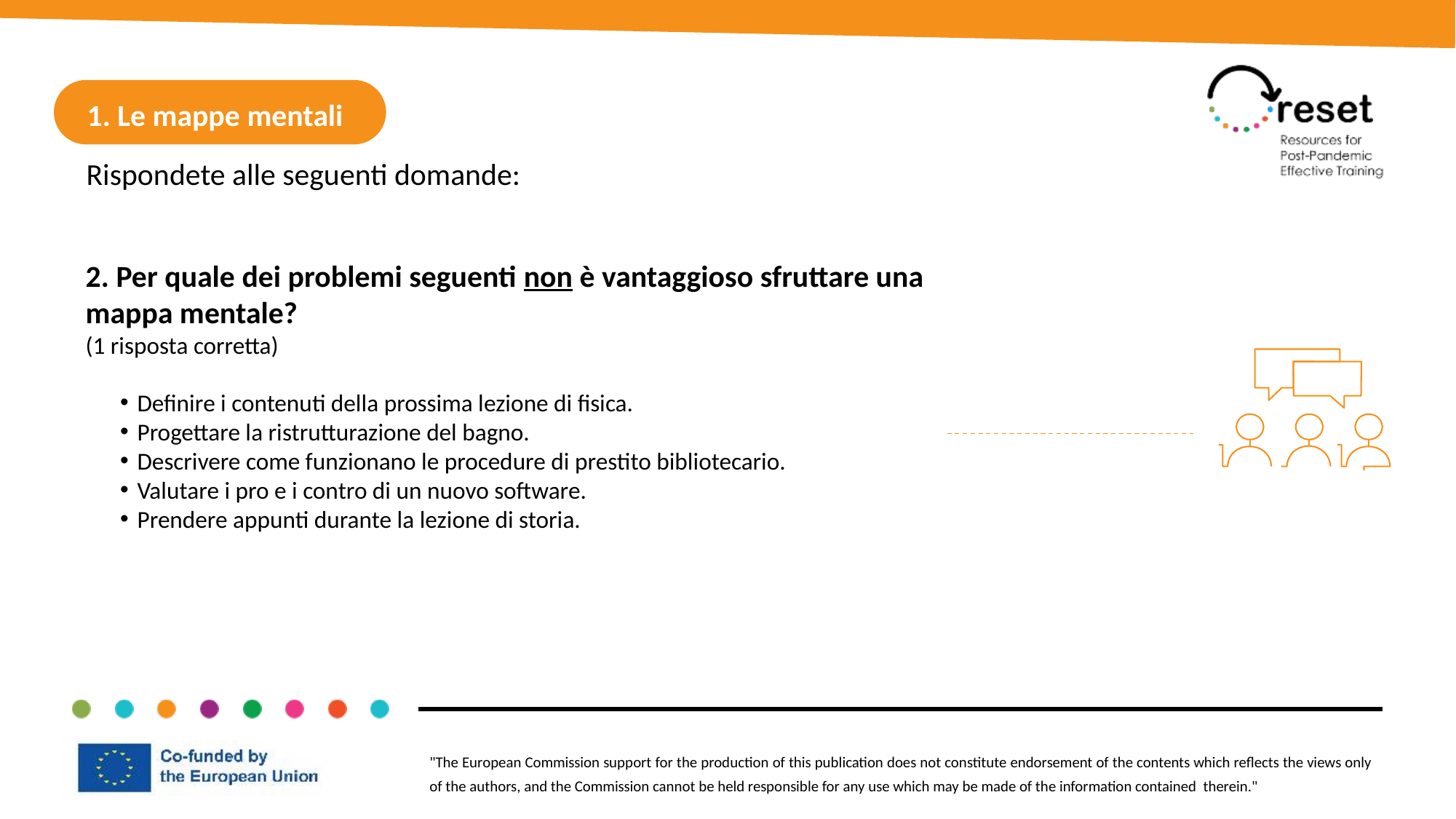

1. Le mappe mentali
Rispondete alle seguenti domande:
2. Per quale dei problemi seguenti non è vantaggioso sfruttare una mappa mentale?
(1 risposta corretta)
Definire i contenuti della prossima lezione di fisica.
Progettare la ristrutturazione del bagno.
Descrivere come funzionano le procedure di prestito bibliotecario.
Valutare i pro e i contro di un nuovo software.
Prendere appunti durante la lezione di storia.